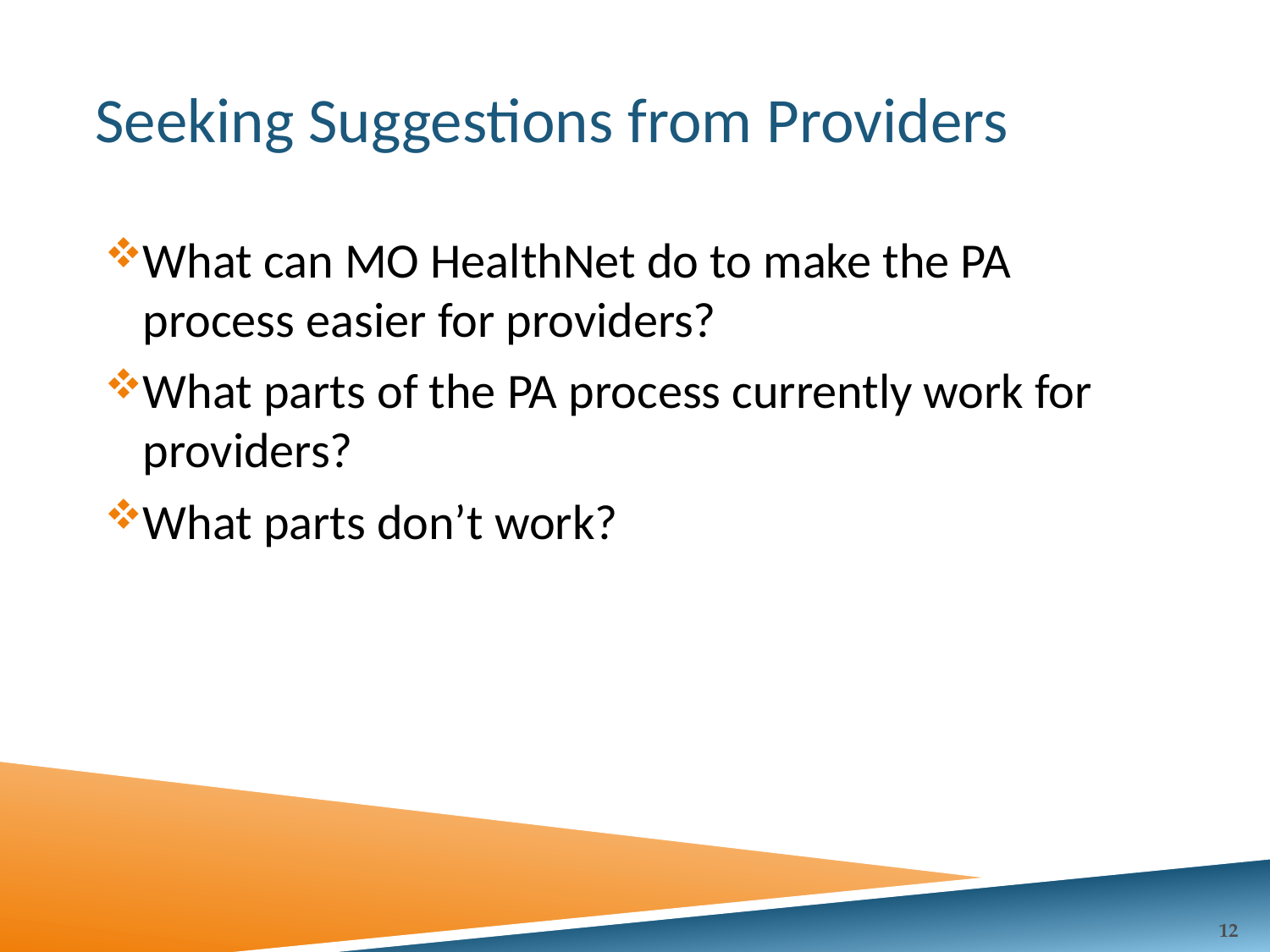

# Seeking Suggestions from Providers
What can MO HealthNet do to make the PA process easier for providers?
What parts of the PA process currently work for providers?
What parts don’t work?

12